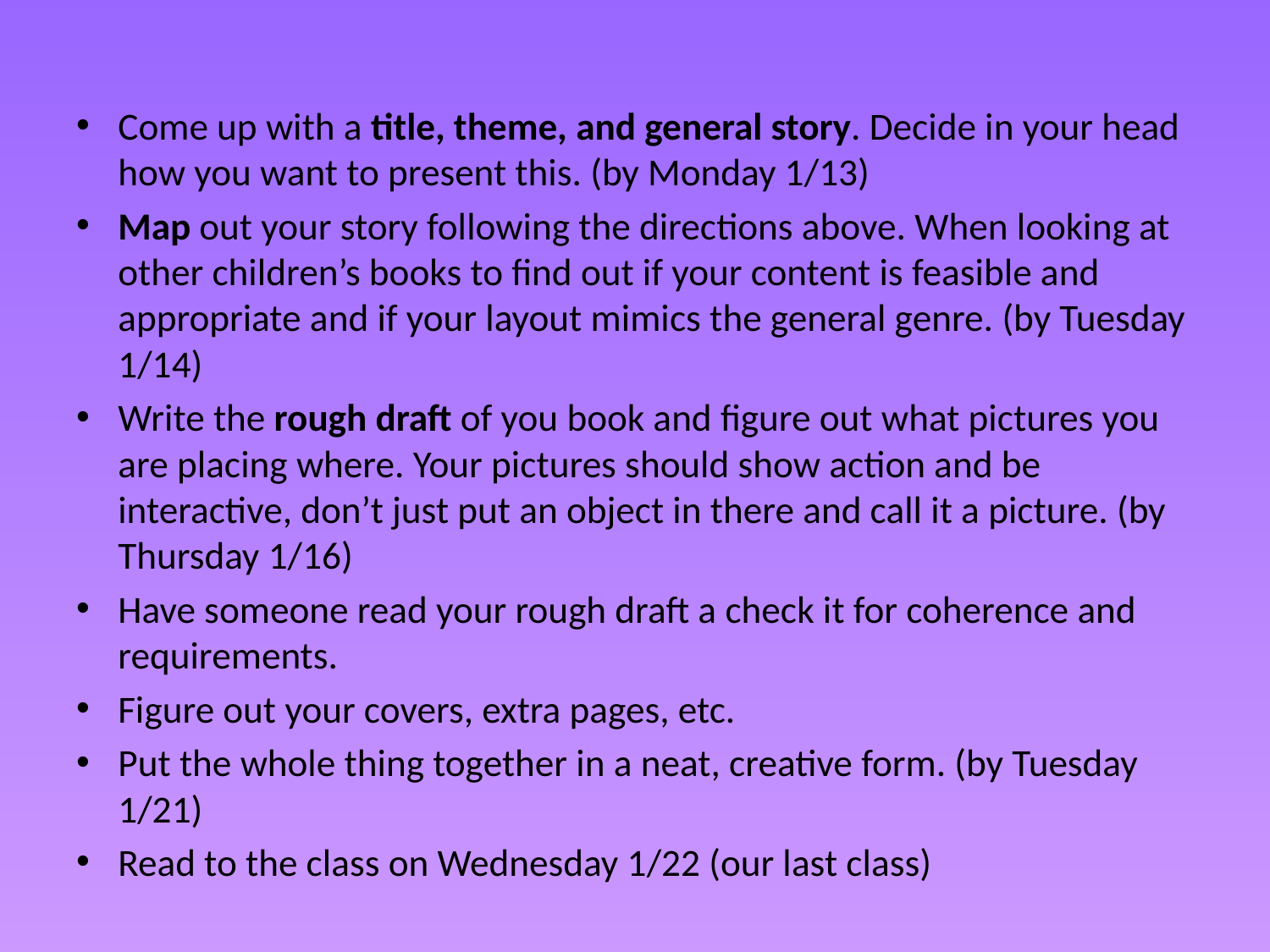

Come up with a title, theme, and general story. Decide in your head how you want to present this. (by Monday 1/13)
Map out your story following the directions above. When looking at other children’s books to find out if your content is feasible and appropriate and if your layout mimics the general genre. (by Tuesday 1/14)
Write the rough draft of you book and figure out what pictures you are placing where. Your pictures should show action and be interactive, don’t just put an object in there and call it a picture. (by Thursday 1/16)
Have someone read your rough draft a check it for coherence and requirements.
Figure out your covers, extra pages, etc.
Put the whole thing together in a neat, creative form. (by Tuesday 1/21)
Read to the class on Wednesday 1/22 (our last class)